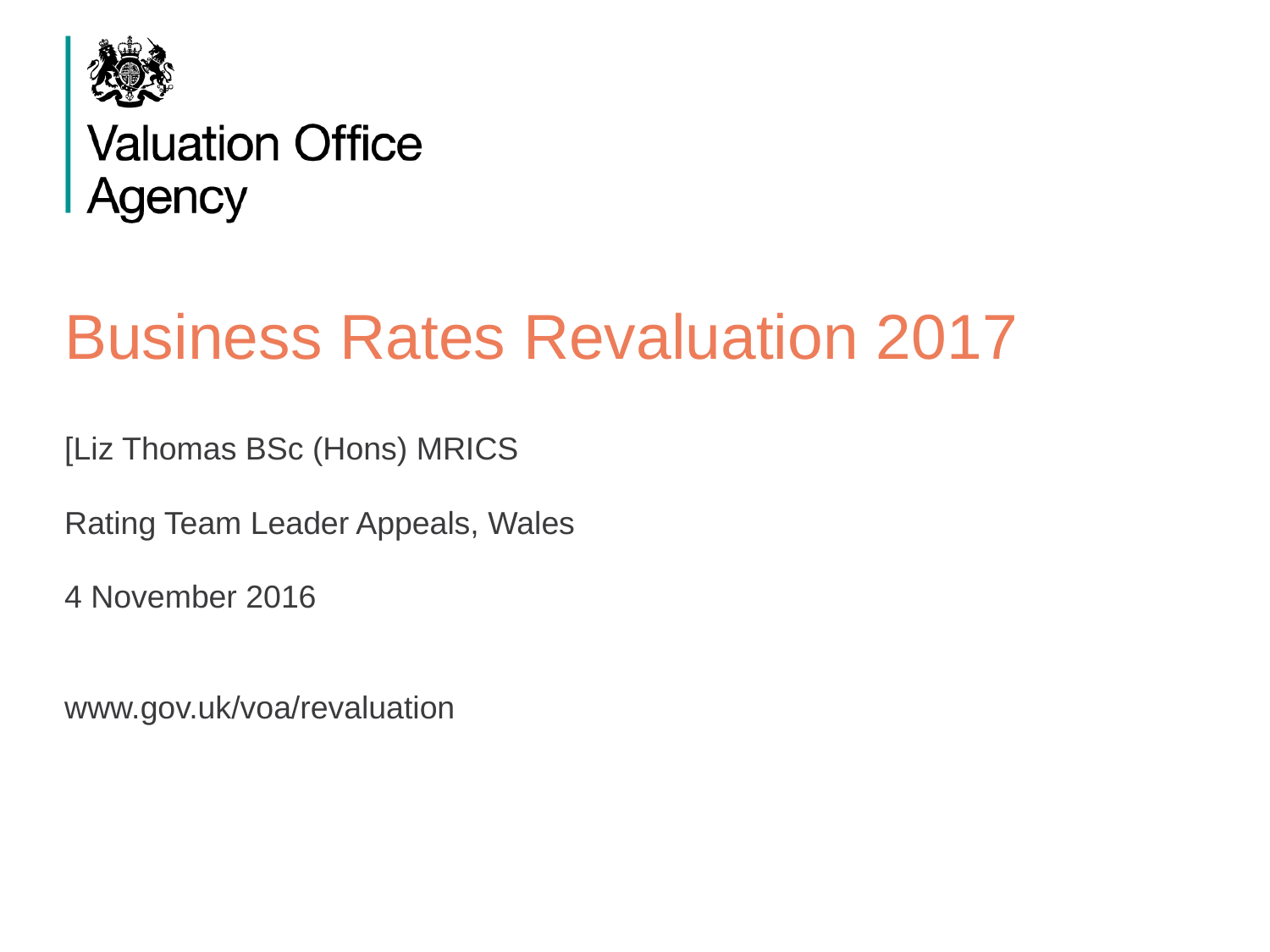

# Business Rates Revaluation 2017
[Liz Thomas BSc (Hons) MRICS

Rating Team Leader Appeals, Wales

4 November 2016

www.gov.uk/voa/revaluation